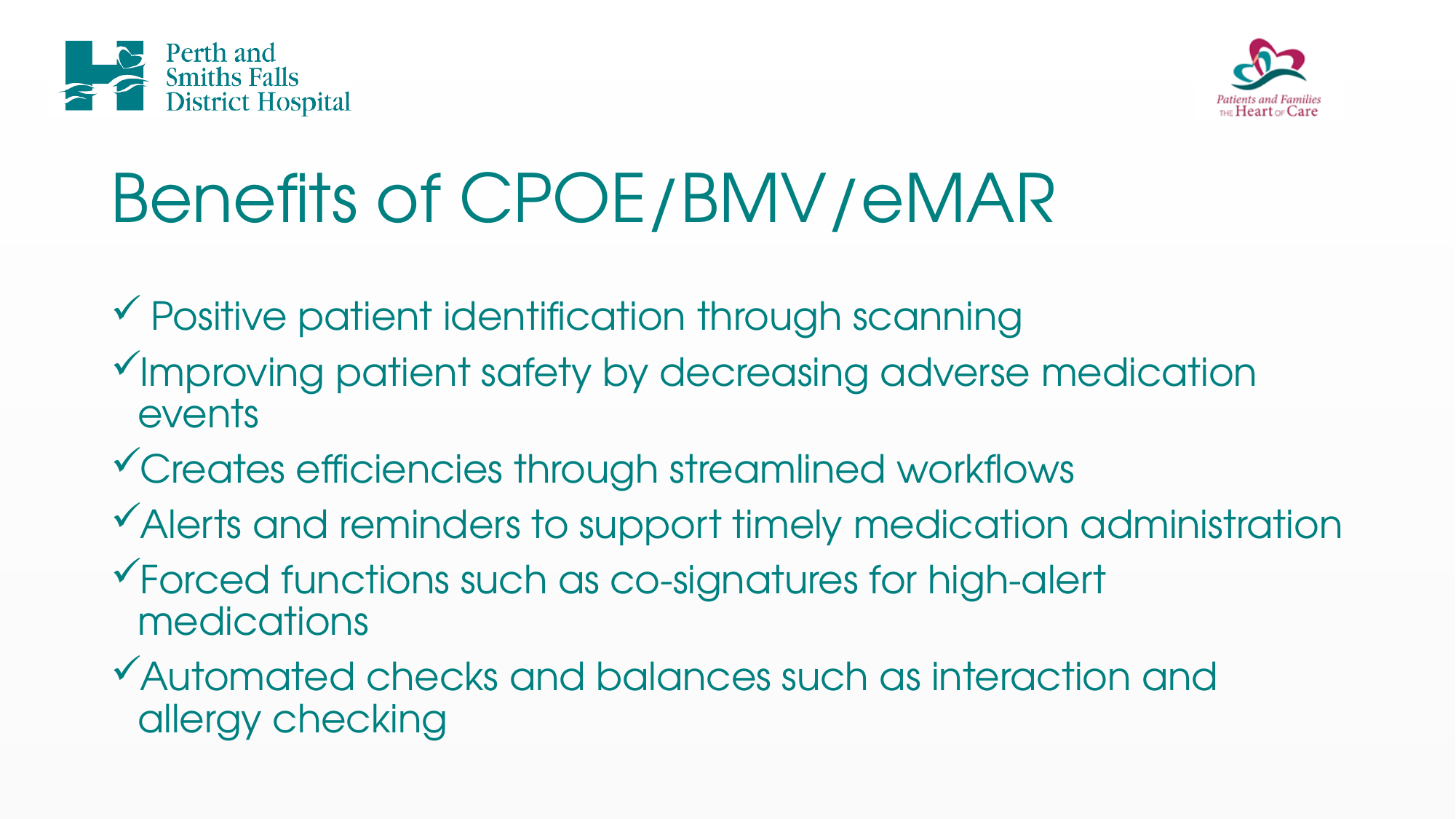

# Benefits of CPOE/BMV/eMAR
 Positive patient identification through scanning
Improving patient safety by decreasing adverse medication events
Creates efficiencies through streamlined workflows
Alerts and reminders to support timely medication administration
Forced functions such as co-signatures for high-alert medications
Automated checks and balances such as interaction and allergy checking